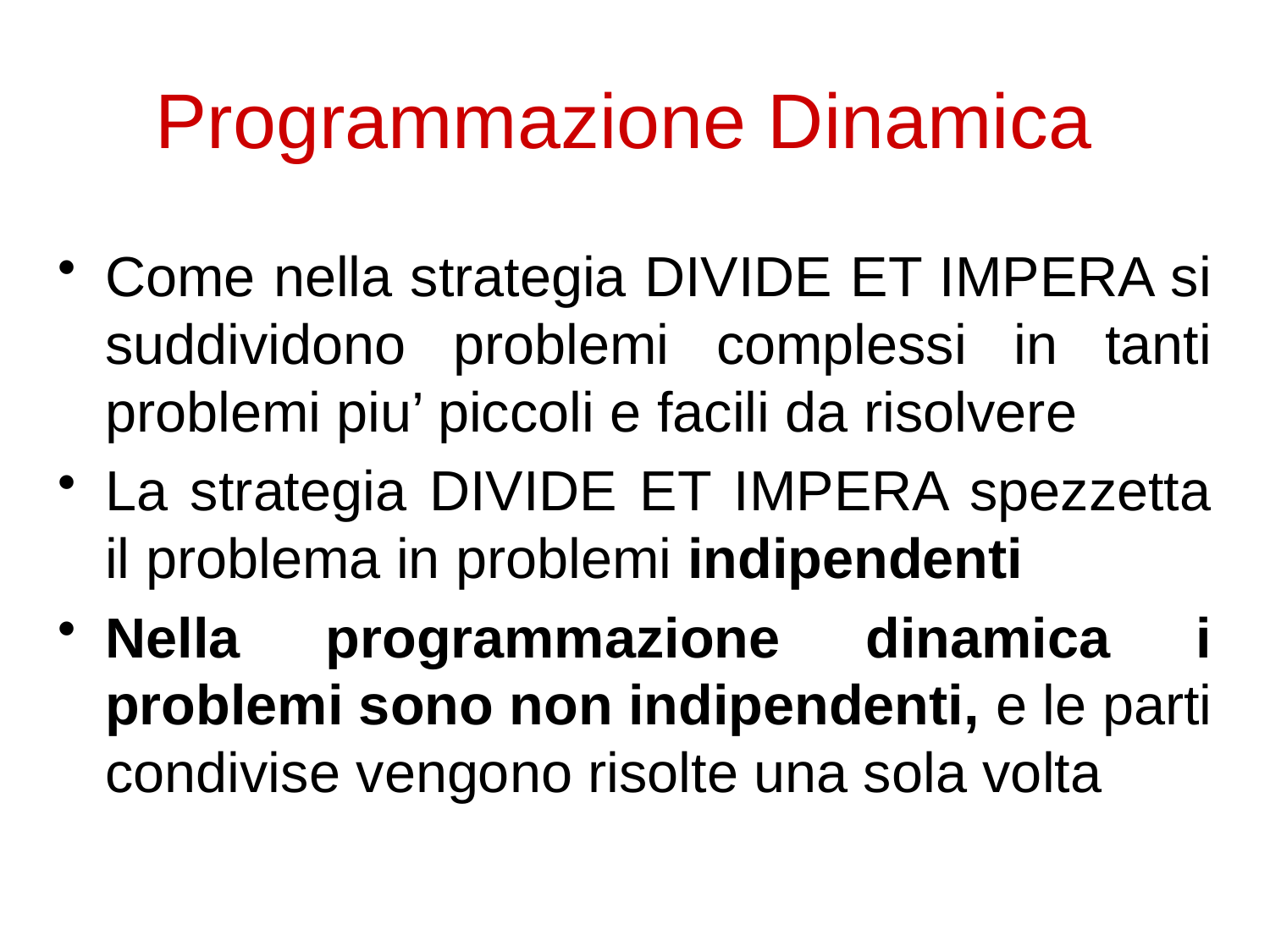

# Programmazione Dinamica
Come nella strategia DIVIDE ET IMPERA si suddividono problemi complessi in tanti problemi piu’ piccoli e facili da risolvere
La strategia DIVIDE ET IMPERA spezzetta il problema in problemi indipendenti
Nella programmazione dinamica i problemi sono non indipendenti, e le parti condivise vengono risolte una sola volta